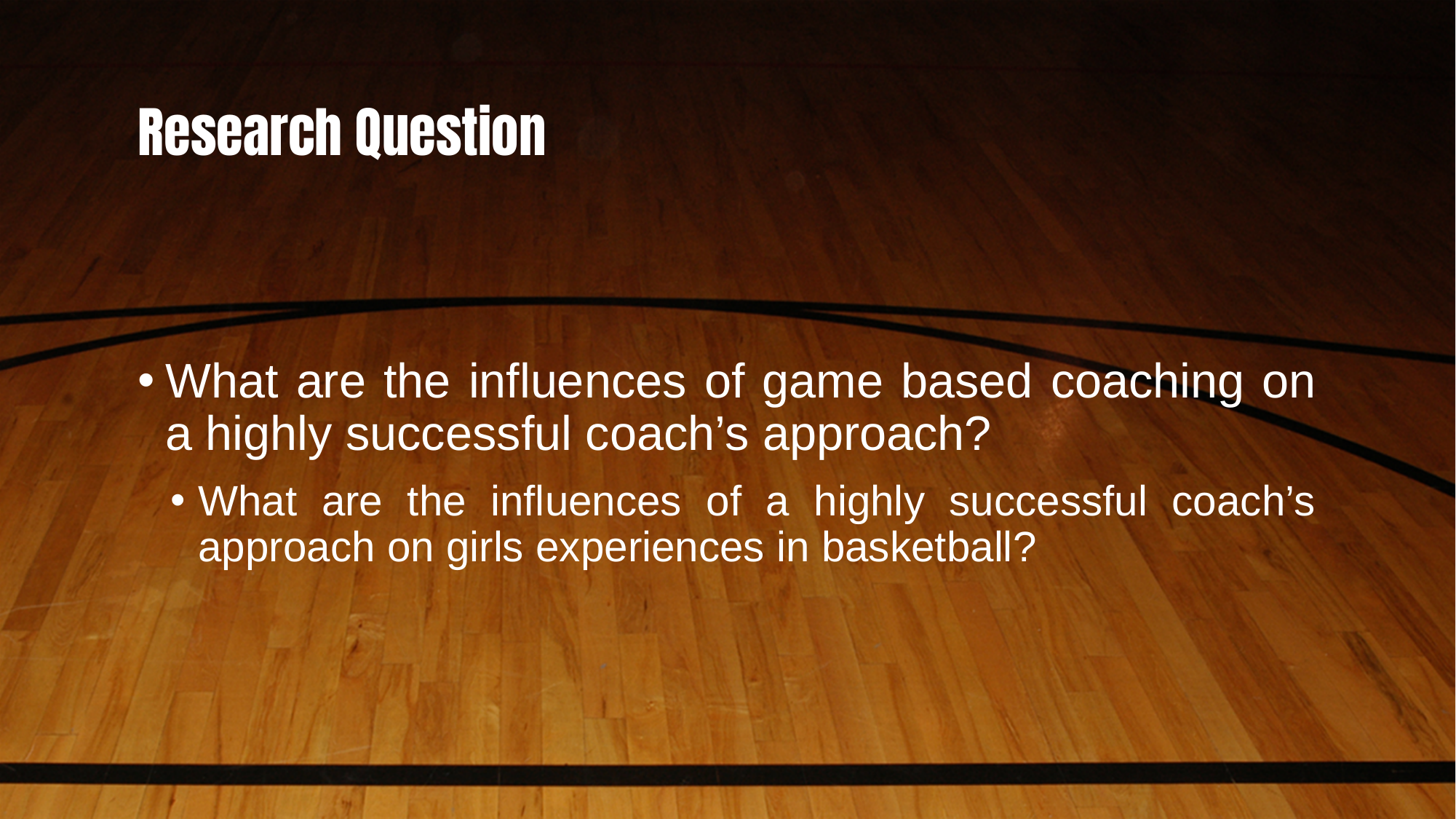

# Research Question

What are the influences of game based coaching on a highly successful coach’s approach?
What are the influences of a highly successful coach’s approach on girls experiences in basketball?